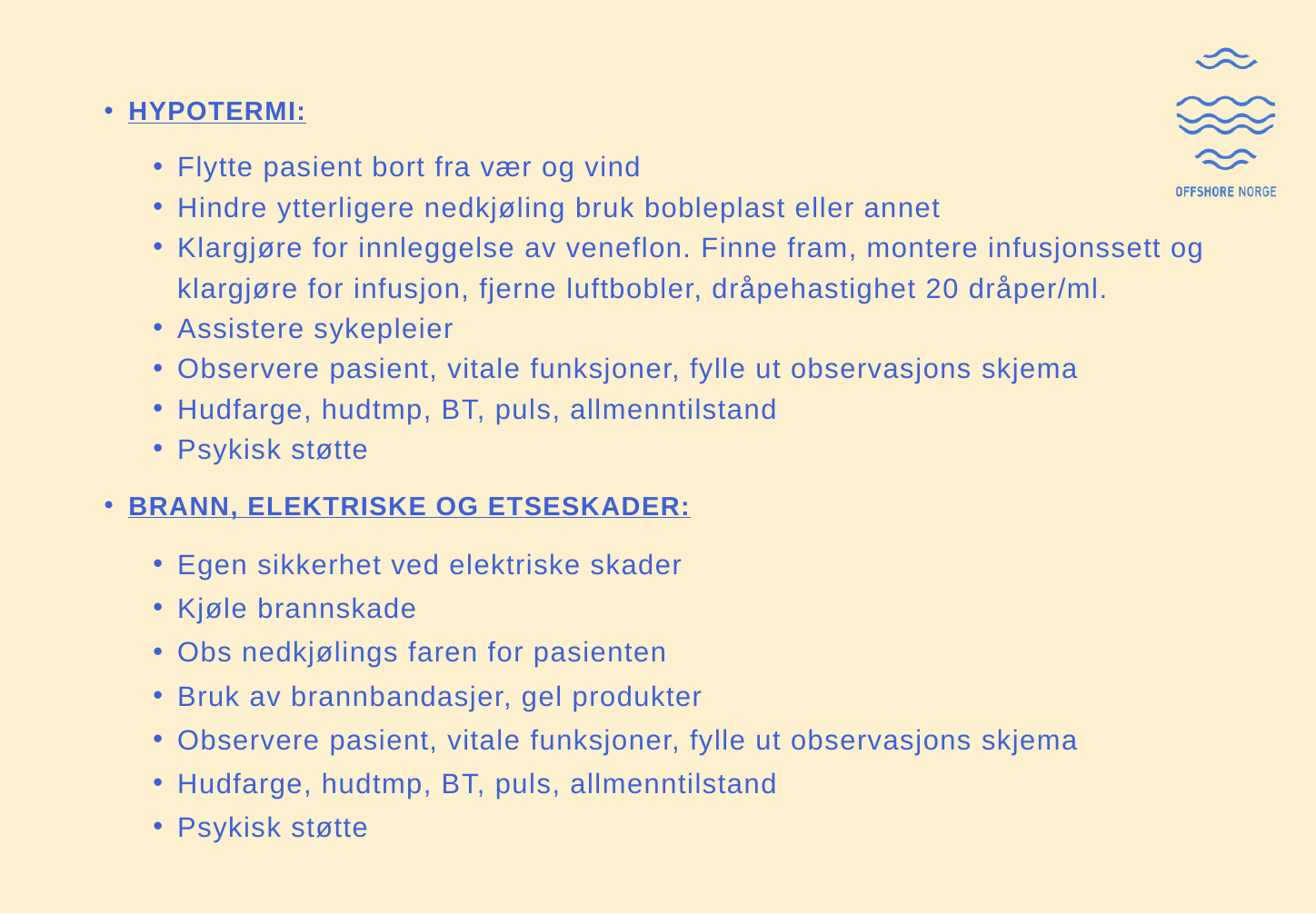

HYPOTERMI:
Flytte pasient bort fra vær og vind
Hindre ytterligere nedkjøling bruk bobleplast eller annet
Klargjøre for innleggelse av veneflon. Finne fram, montere infusjonssett og klargjøre for infusjon, fjerne luftbobler, dråpehastighet 20 dråper/ml.
Assistere sykepleier
Observere pasient, vitale funksjoner, fylle ut observasjons skjema
Hudfarge, hudtmp, BT, puls, allmenntilstand
Psykisk støtte
BRANN, ELEKTRISKE OG ETSESKADER:
Egen sikkerhet ved elektriske skader
Kjøle brannskade
Obs nedkjølings faren for pasienten
Bruk av brannbandasjer, gel produkter
Observere pasient, vitale funksjoner, fylle ut observasjons skjema
Hudfarge, hudtmp, BT, puls, allmenntilstand
Psykisk støtte